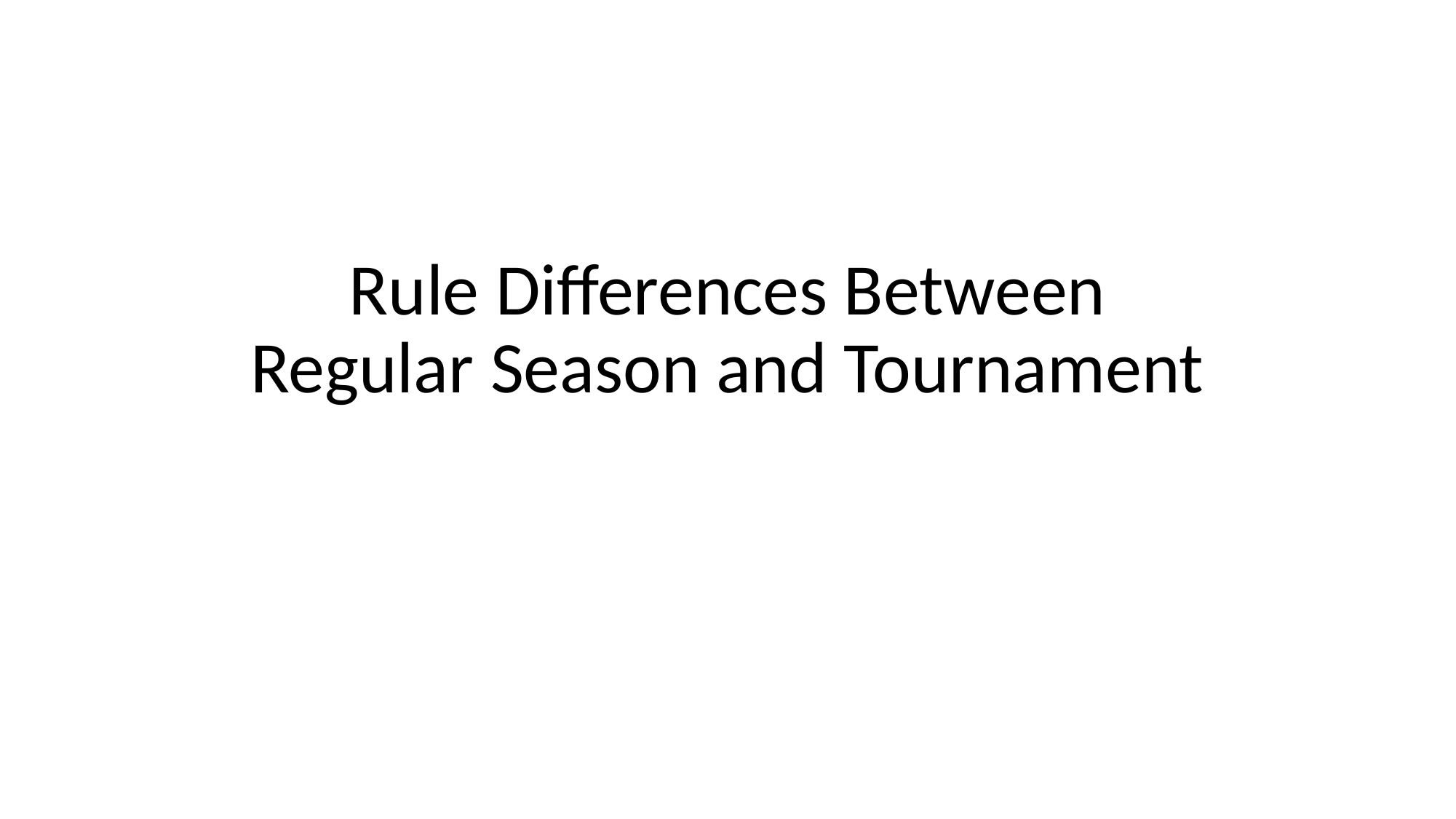

# Rule Differences Between Regular Season and Tournament